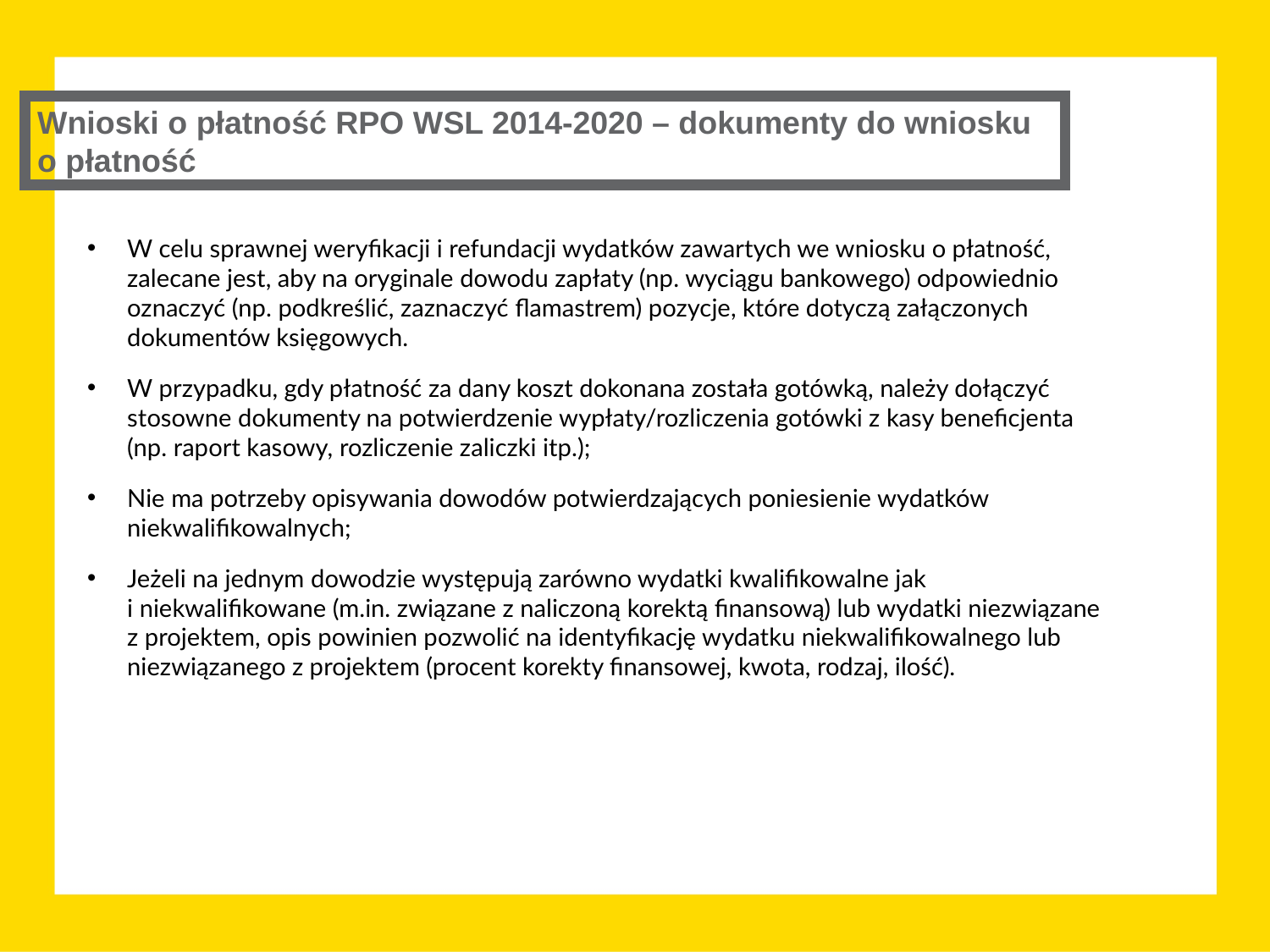

Wnioski o płatność RPO WSL 2014-2020 – dokumenty do wniosku
o płatność

W celu sprawnej weryfikacji i refundacji wydatków zawartych we wniosku o płatność, zalecane jest, aby na oryginale dowodu zapłaty (np. wyciągu bankowego) odpowiednio oznaczyć (np. podkreślić, zaznaczyć flamastrem) pozycje, które dotyczą załączonych dokumentów księgowych.
W przypadku, gdy płatność za dany koszt dokonana została gotówką, należy dołączyć stosowne dokumenty na potwierdzenie wypłaty/rozliczenia gotówki z kasy beneficjenta (np. raport kasowy, rozliczenie zaliczki itp.);
Nie ma potrzeby opisywania dowodów potwierdzających poniesienie wydatków niekwalifikowalnych;
Jeżeli na jednym dowodzie występują zarówno wydatki kwalifikowalne jak
i niekwalifikowane (m.in. związane z naliczoną korektą finansową) lub wydatki niezwiązane z projektem, opis powinien pozwolić na identyfikację wydatku niekwalifikowalnego lub niezwiązanego z projektem (procent korekty finansowej, kwota, rodzaj, ilość).